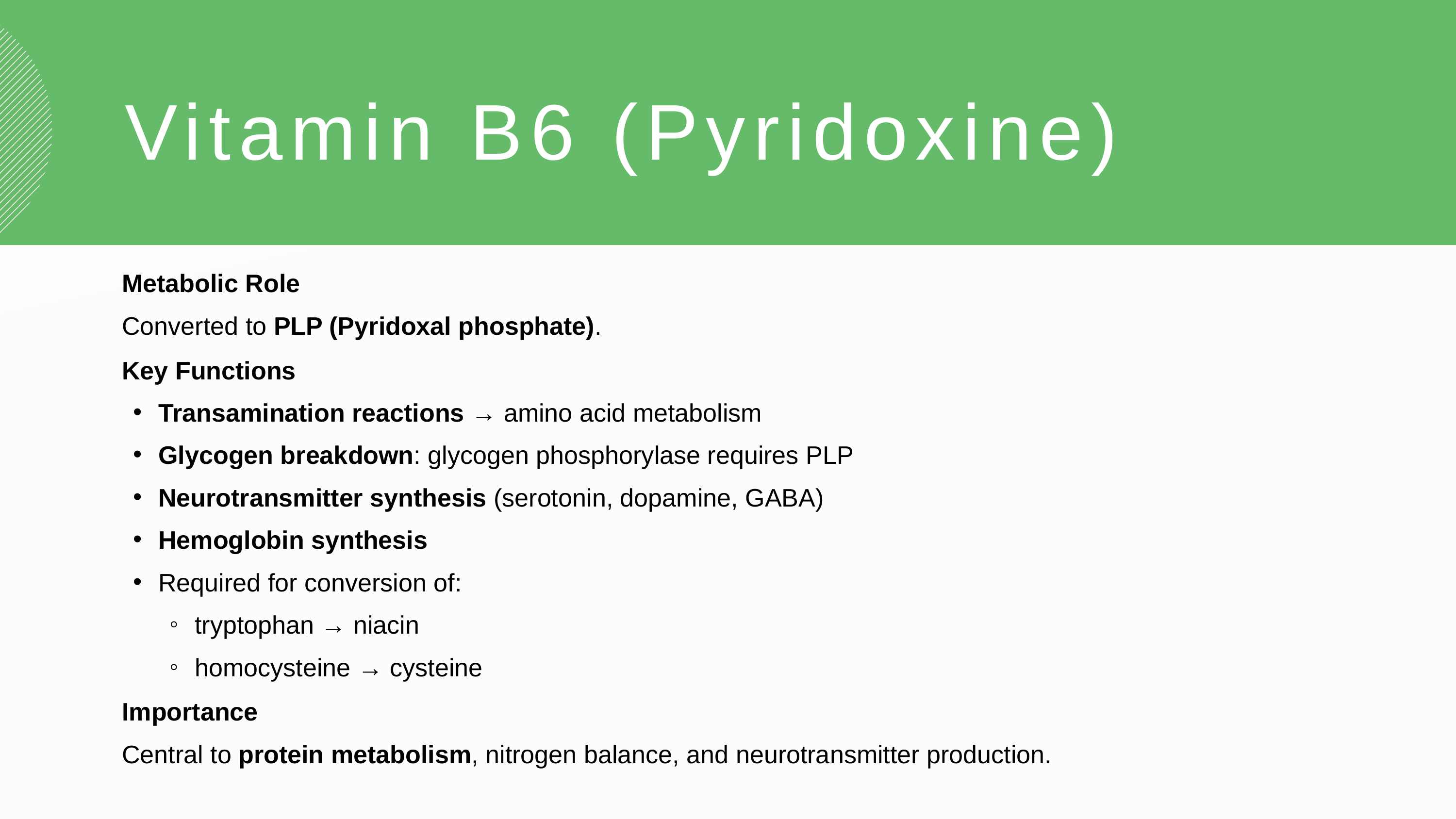

Vitamin B6 (Pyridoxine)
Metabolic Role
Converted to PLP (Pyridoxal phosphate).
Key Functions
Transamination reactions → amino acid metabolism
Glycogen breakdown: glycogen phosphorylase requires PLP
Neurotransmitter synthesis (serotonin, dopamine, GABA)
Hemoglobin synthesis
Required for conversion of:
tryptophan → niacin
homocysteine → cysteine
Importance
Central to protein metabolism, nitrogen balance, and neurotransmitter production.
32